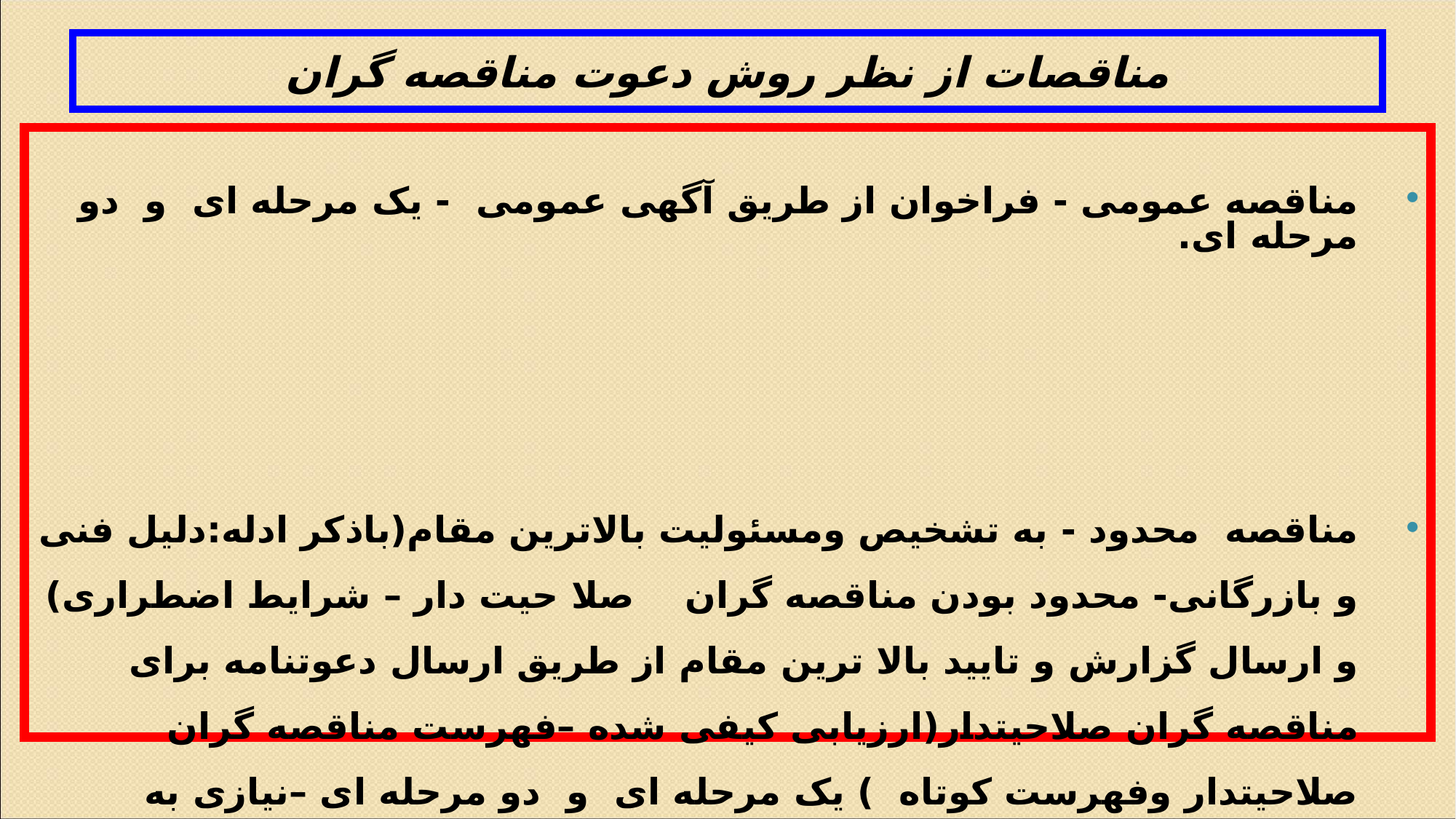

# مناقصات از نظر روش دعوت مناقصه گران

مناقصه عمومی - فراخوان از طریق آگهی عمومی  - یک مرحله ای  و  دو مرحله ای.

مناقصه  محدود - به تشخیص ومسئولیت بالاترین مقام(باذکر ادله:دلیل فنی و بازرگانی- محدود بودن مناقصه گران    صلا حیت دار – شرایط اضطراری) و ارسال گزارش و تایید بالا ترین مقام از طریق ارسال دعوتنامه برای مناقصه گران صلاحیتدار(ارزیابی کیفی شده –فهرست مناقصه گران صلاحیتدار وفهرست کوتاه  ) یک مرحله ای  و  دو مرحله ای –نیازی به انتشار آگهی نیست.